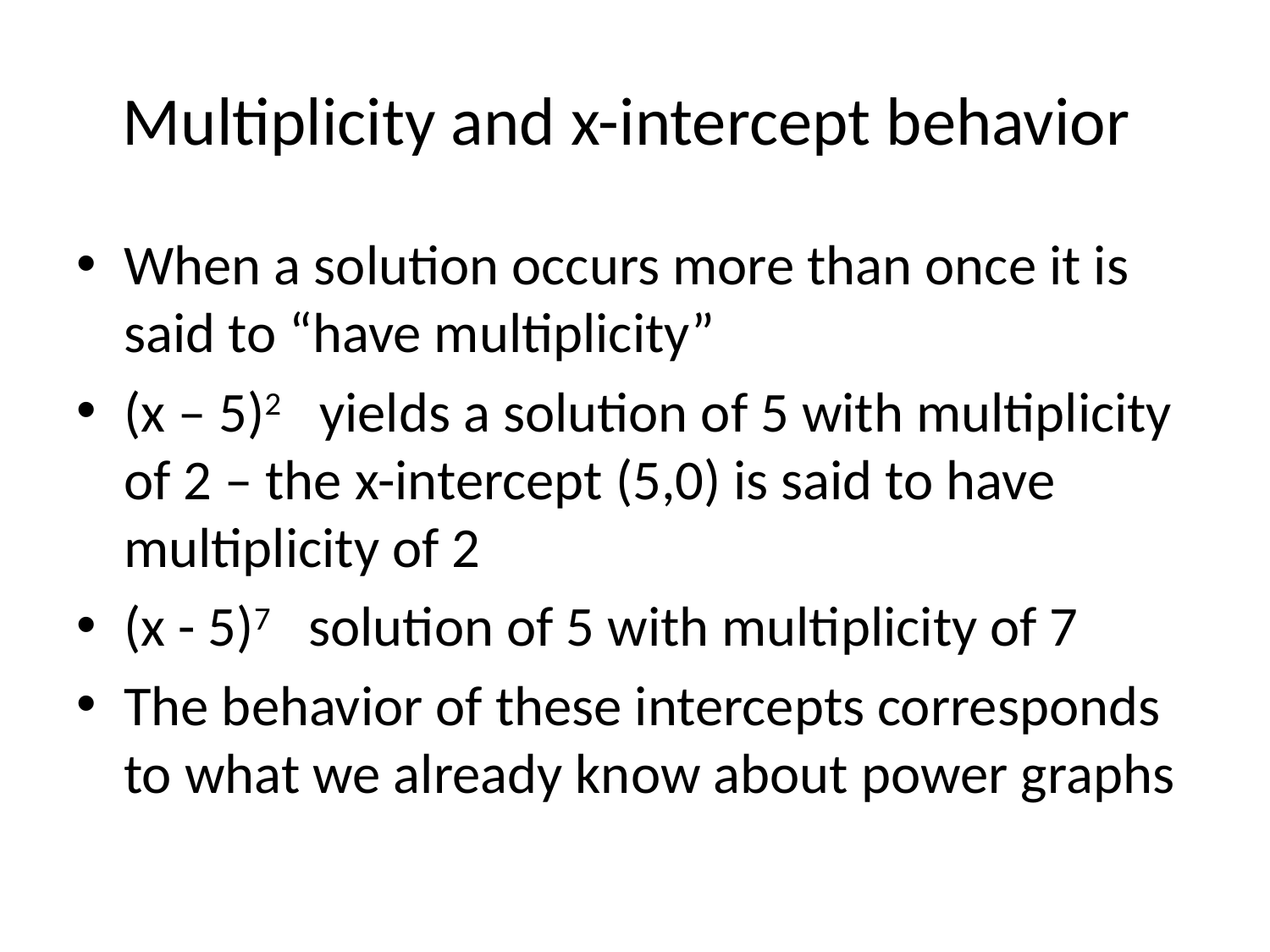

# Multiplicity and x-intercept behavior
When a solution occurs more than once it is said to “have multiplicity”
(x – 5)2   yields a solution of 5 with multiplicity of 2 – the x-intercept (5,0) is said to have multiplicity of 2
(x - 5)7   solution of 5 with multiplicity of 7
The behavior of these intercepts corresponds to what we already know about power graphs